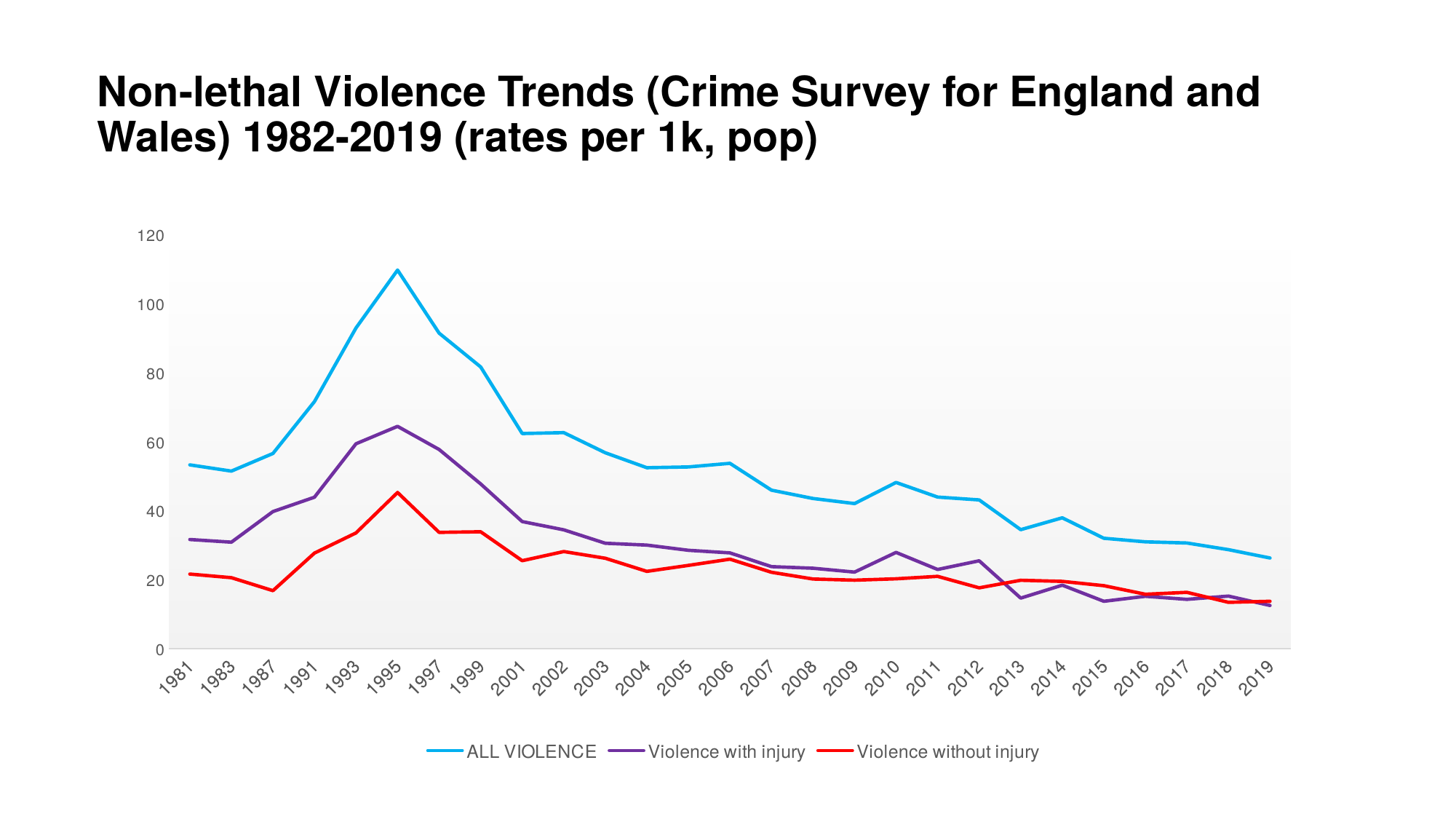

# Non-lethal Violence Trends (Crime Survey for England and Wales) 1982-2019 (rates per 1k, pop)

### Chart

| Category | ALL VIOLENCE | Violence with injury | Violence without injury |
|---|---|---|---|
| 1981 | 53.284100914193054 | 31.649245873841625 | 21.634855040351372 |
| 1983 | 51.467580167133 | 30.876565638262978 | 20.59101452887008 |
| 1987 | 56.576788642798924 | 39.74758499620532 | 16.829203646593545 |
| 1991 | 71.61203060559066 | 43.89959204909959 | 27.712438556491183 |
| 1993 | 92.95471782595651 | 59.39461454739929 | 33.56010327855692 |
| 1995 | 109.7255426 | 64.43889362 | 45.28664896 |
| 1997 | 91.44925779 | 57.73129345 | 33.71796433 |
| 1999 | 81.65968035 | 47.76579539 | 33.89388496 |
| 2001 | 62.36176243 | 36.85069465 | 25.51106778 |
| 2002 | 62.61754775 | 34.45621765 | 28.16133009 |
| 2003 | 56.79141127 | 30.56974518 | 26.22166609 |
| 2004 | 52.45720709 | 30.0370904 | 22.42011669 |
| 2005 | 52.6795696 | 28.52957753 | 24.14999207 |
| 2006 | 53.72757834 | 27.77554241 | 25.95203592 |
| 2007 | 45.95467294 | 23.79122961 | 22.16344333 |
| 2008 | 43.52814628 | 23.32681809 | 20.20132819 |
| 2009 | 42.06812955 | 22.2076217 | 19.86050785 |
| 2010 | 48.1859102 | 27.92010141 | 20.26580879 |
| 2011 | 43.93844081 | 22.96722532 | 20.9712155 |
| 2012 | 43.12573548 | 25.48537509 | 17.64036038 |
| 2013 | 34.49964878 | 14.66303659 | 19.83661219 |
| 2014 | 37.93470364 | 18.41689969 | 19.51780395 |
| 2015 | 32.00674591 | 13.74747841 | 18.2592675 |
| 2016 | 30.98559616 | 15.18593245 | 15.79966371 |
| 2017 | 30.64935384 | 14.3097071 | 16.33964674 |
| 2018 | 28.71141364 | 15.2552034 | 13.45621024 |
| 2019 | 26.29158338 | 12.53853553 | 13.75304785 |